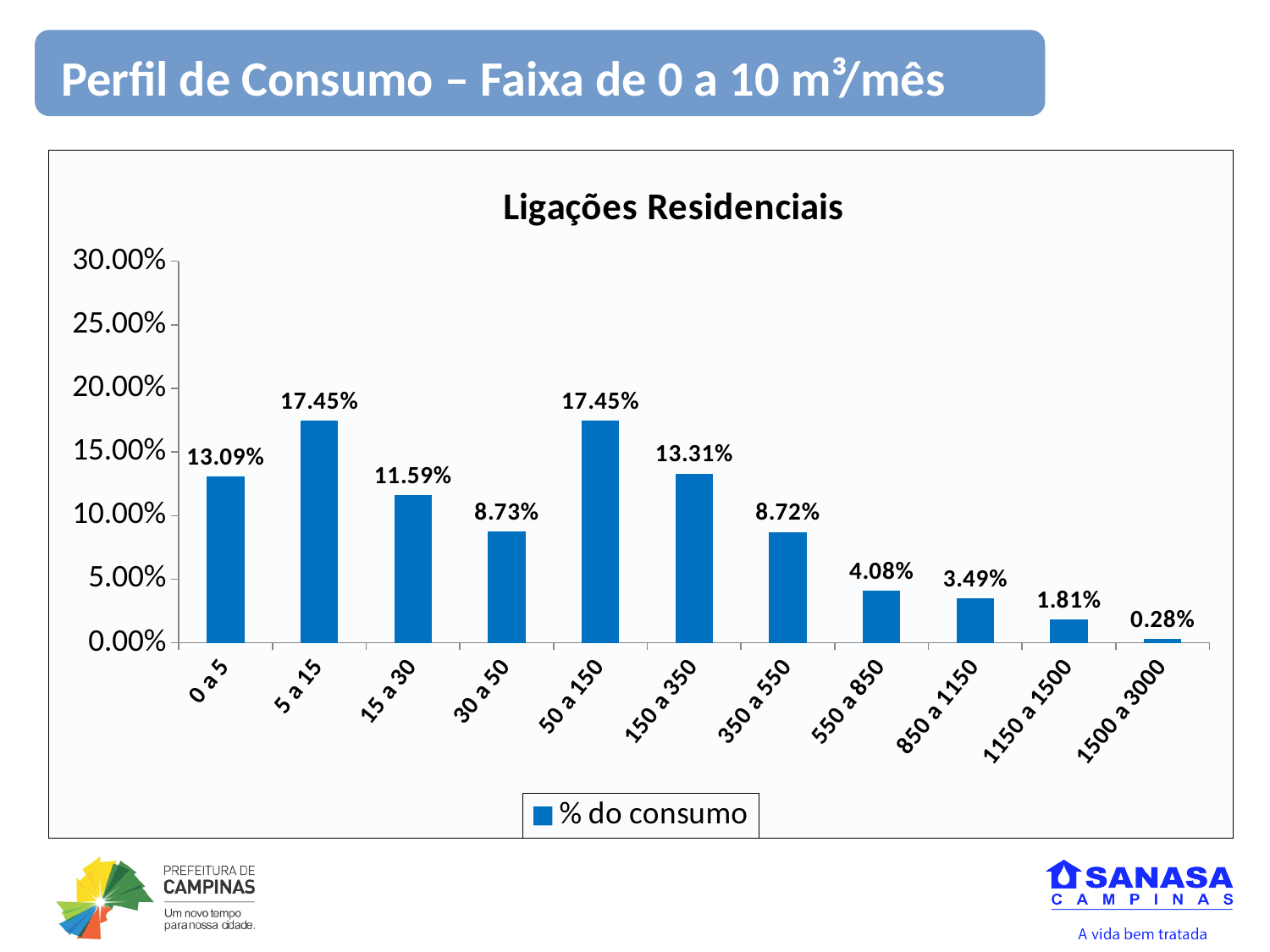

Perfil de Consumo – Faixa de 0 a 10 m³/mês

### Chart: Ligações Residenciais

| Category | % do consumo |
|---|---|
| 0 a 5 | 0.1309 |
| 5 a 15 | 0.1745 |
| 15 a 30 | 0.1159 |
| 30 a 50 | 0.0873 |
| 50 a 150 | 0.1745 |
| 150 a 350 | 0.1331 |
| 350 a 550 | 0.0872 |
| 550 a 850 | 0.0408 |
| 850 a 1150 | 0.0349 |
| 1150 a 1500 | 0.0181 |
| 1500 a 3000 | 0.0028 |